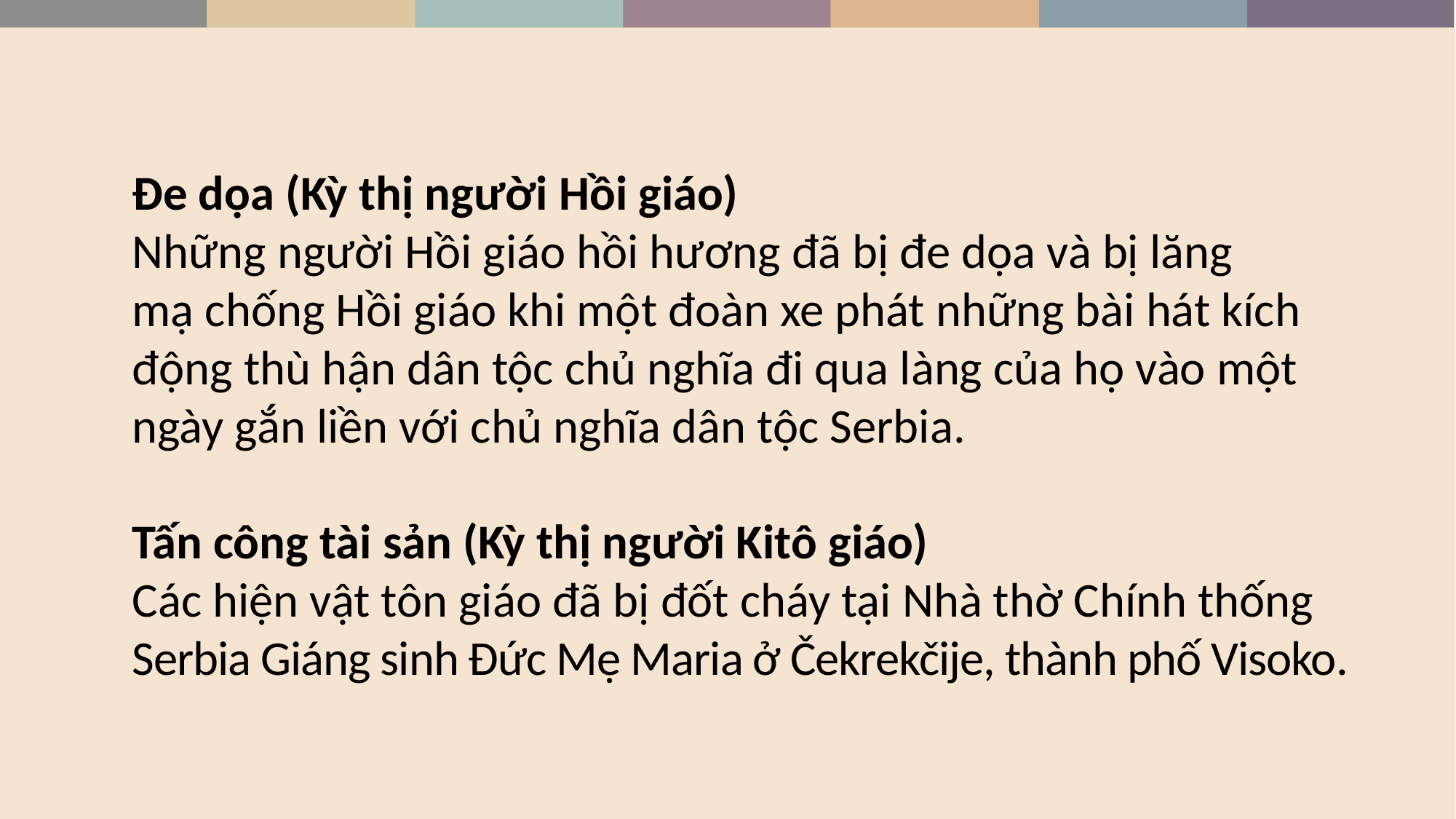

Đe dọa (Kỳ thị người Hồi giáo)
Những người Hồi giáo hồi hương đã bị đe dọa và bị lăng
mạ chống Hồi giáo khi một đoàn xe phát những bài hát kích
động thù hận dân tộc chủ nghĩa đi qua làng của họ vào một ngày gắn liền với chủ nghĩa dân tộc Serbia.

Tấn công tài sản (Kỳ thị người Kitô giáo)
Các hiện vật tôn giáo đã bị đốt cháy tại Nhà thờ Chính thống Serbia Giáng sinh Đức Mẹ Maria ở Čekrekčije, thành phố Visoko.